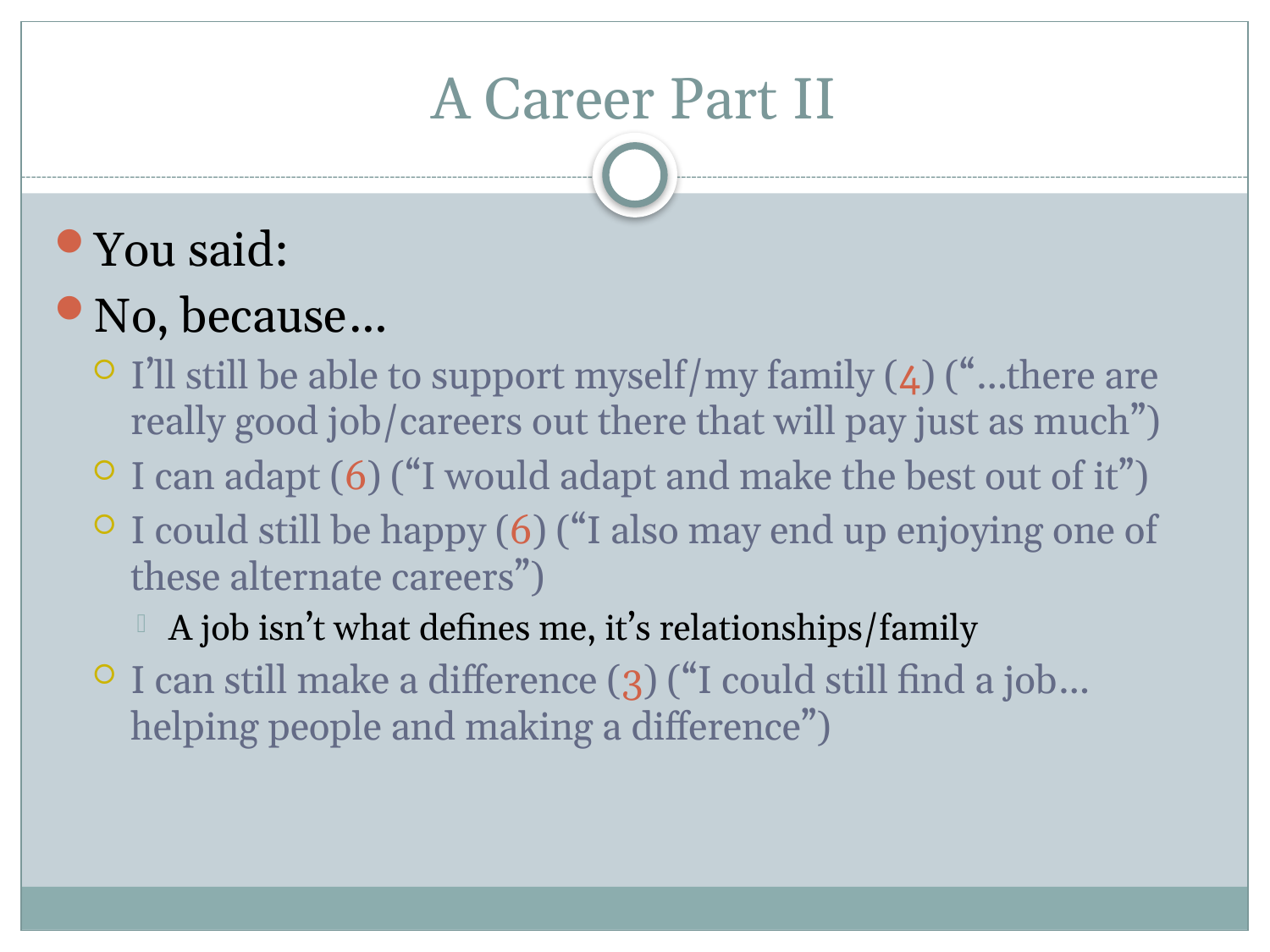

# A Career Part II
You said:
No, because…
I’ll still be able to support myself/my family (4) (“…there are really good job/careers out there that will pay just as much”)
I can adapt (6) (“I would adapt and make the best out of it”)
I could still be happy (6) (“I also may end up enjoying one of these alternate careers”)
A job isn’t what defines me, it’s relationships/family
I can still make a difference (3) (“I could still find a job…helping people and making a difference”)